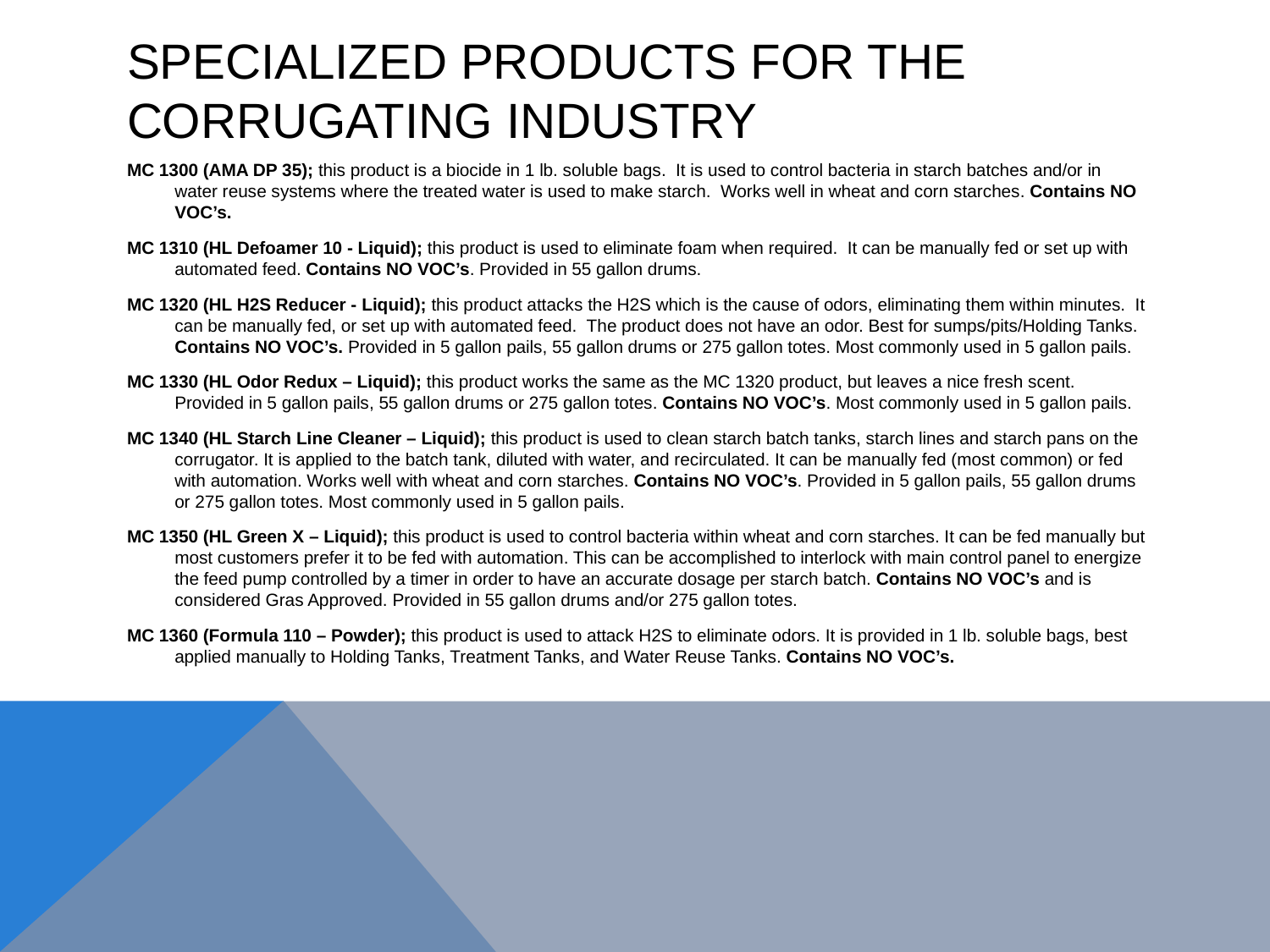

# Specialized Products for the Corrugating Industry
MC 1300 (AMA DP 35); this product is a biocide in 1 lb. soluble bags.  It is used to control bacteria in starch batches and/or in water reuse systems where the treated water is used to make starch.  Works well in wheat and corn starches. Contains NO VOC’s.
MC 1310 (HL Defoamer 10 - Liquid); this product is used to eliminate foam when required.  It can be manually fed or set up with automated feed. Contains NO VOC’s. Provided in 55 gallon drums.
MC 1320 (HL H2S Reducer - Liquid); this product attacks the H2S which is the cause of odors, eliminating them within minutes.  It can be manually fed, or set up with automated feed.  The product does not have an odor. Best for sumps/pits/Holding Tanks. Contains NO VOC’s. Provided in 5 gallon pails, 55 gallon drums or 275 gallon totes. Most commonly used in 5 gallon pails.
MC 1330 (HL Odor Redux – Liquid); this product works the same as the MC 1320 product, but leaves a nice fresh scent.  Provided in 5 gallon pails, 55 gallon drums or 275 gallon totes. Contains NO VOC’s. Most commonly used in 5 gallon pails.
MC 1340 (HL Starch Line Cleaner – Liquid); this product is used to clean starch batch tanks, starch lines and starch pans on the corrugator. It is applied to the batch tank, diluted with water, and recirculated. It can be manually fed (most common) or fed with automation. Works well with wheat and corn starches. Contains NO VOC’s. Provided in 5 gallon pails, 55 gallon drums or 275 gallon totes. Most commonly used in 5 gallon pails.
MC 1350 (HL Green X – Liquid); this product is used to control bacteria within wheat and corn starches. It can be fed manually but most customers prefer it to be fed with automation. This can be accomplished to interlock with main control panel to energize the feed pump controlled by a timer in order to have an accurate dosage per starch batch. Contains NO VOC’s and is  considered Gras Approved. Provided in 55 gallon drums and/or 275 gallon totes.
MC 1360 (Formula 110 – Powder); this product is used to attack H2S to eliminate odors. It is provided in 1 lb. soluble bags, best applied manually to Holding Tanks, Treatment Tanks, and Water Reuse Tanks. Contains NO VOC’s.